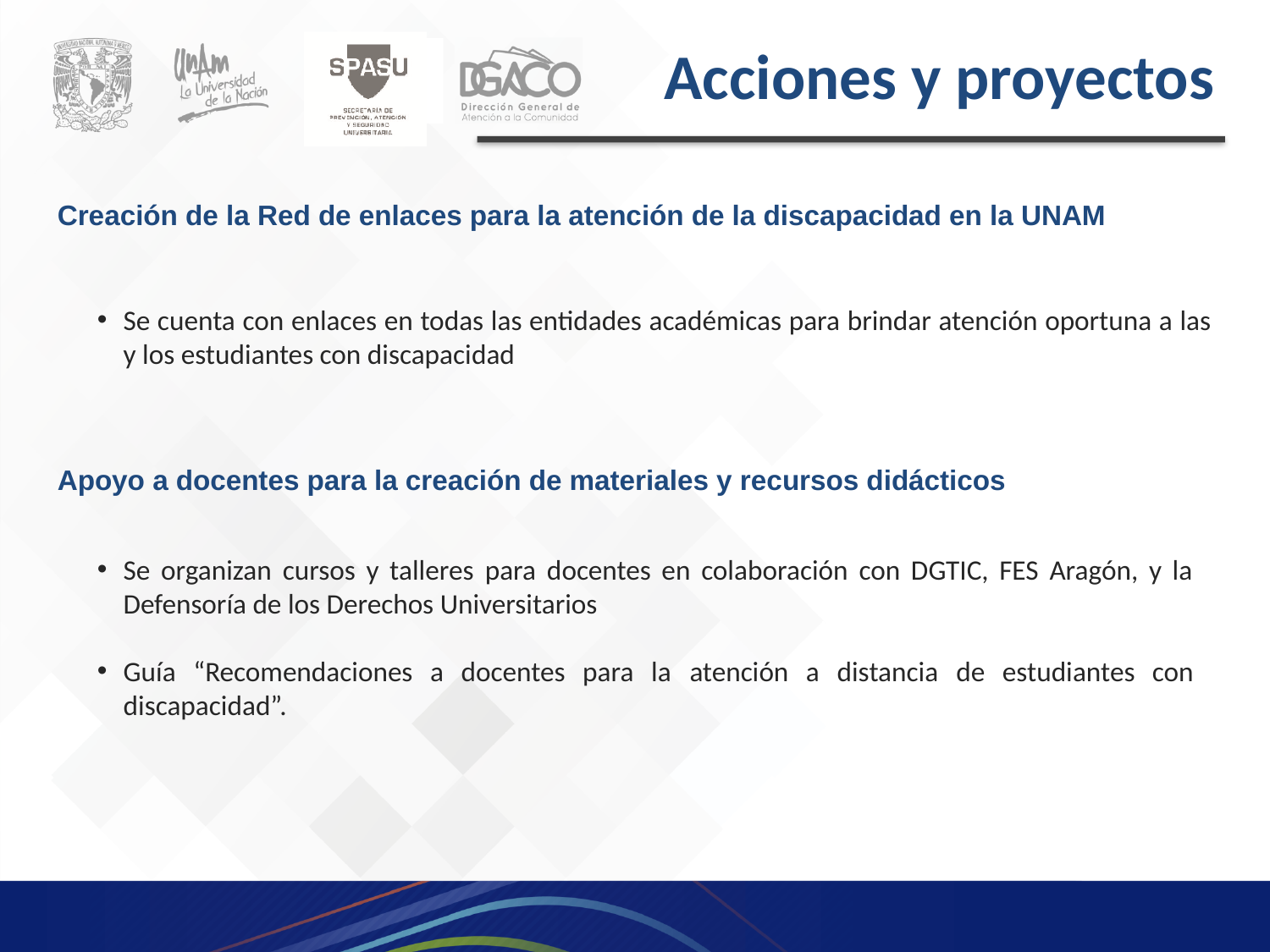

Acciones y proyectos

Creación de la Red de enlaces para la atención de la discapacidad en la UNAM
Se cuenta con enlaces en todas las entidades académicas para brindar atención oportuna a las y los estudiantes con discapacidad
Apoyo a docentes para la creación de materiales y recursos didácticos
Se organizan cursos y talleres para docentes en colaboración con DGTIC, FES Aragón, y la Defensoría de los Derechos Universitarios

Guía “Recomendaciones a docentes para la atención a distancia de estudiantes con discapacidad”.